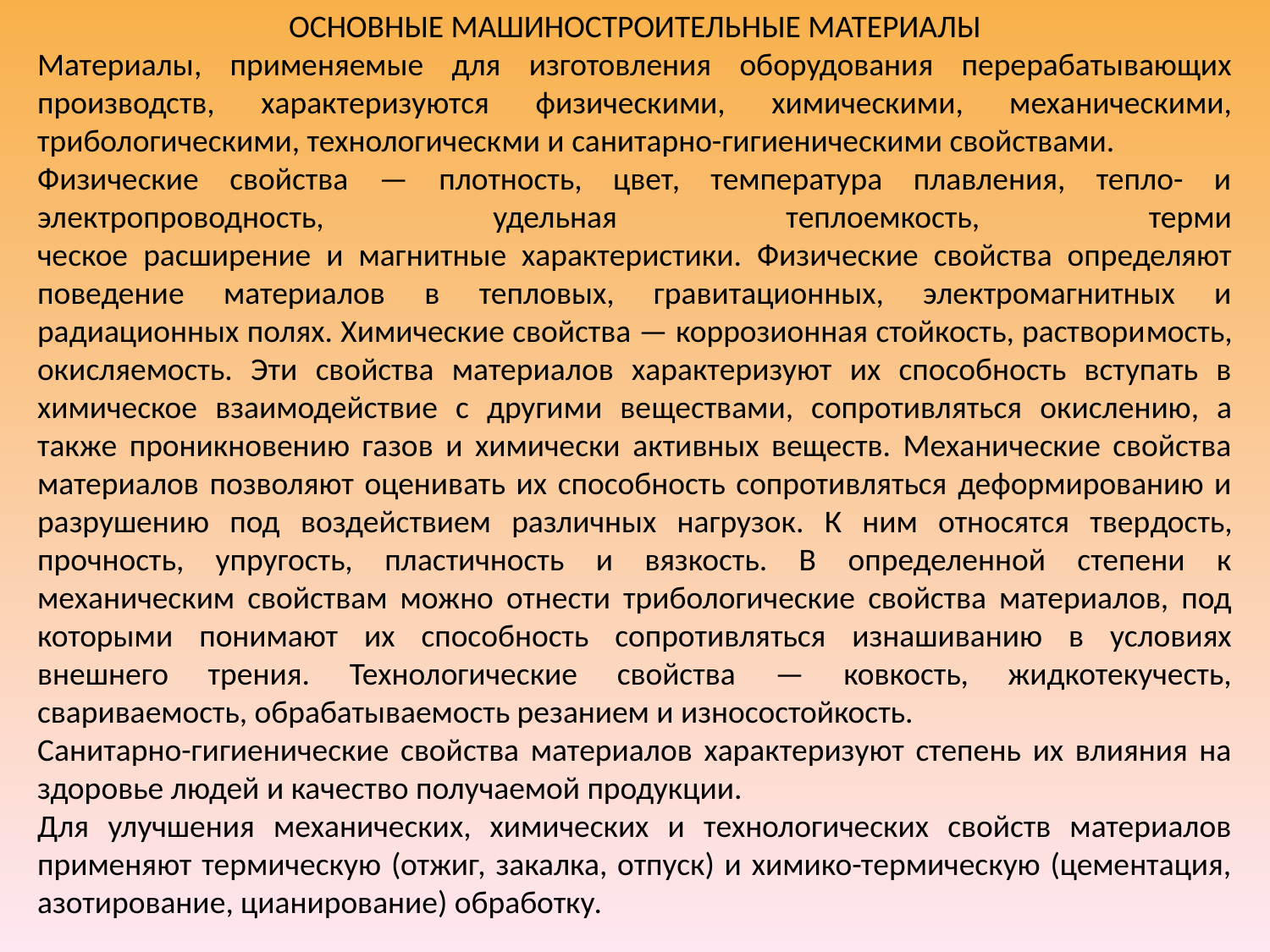

ОСНОВНЫЕ МАШИНОСТРОИТЕЛЬНЫЕ МАТЕРИАЛЫ
Материалы, применяемые для изготовления оборудования перерабатывающих производств, характеризуются физическими, химическими, механическими, трибологическими, технологическ­ми и санитарно-гигиеническими свойствами.
Физические свойства — плотность, цвет, температура плавления, тепло- и электропроводность, удельная теплоемкость, терми­
ческое расширение и магнитные характеристики. Физические свойства определяют поведение материалов в тепловых, гравитационных, электромагнитных и радиационных полях. Химические свойства — коррозионная стойкость, раствори­мость, окисляемость. Эти свойства материалов характеризуют их способность вступать в химическое взаимодействие с другими ве­ществами, сопротивляться окислению, а также проникновению газов и химически активных веществ. Механические свойства материалов позволяют оценивать их способность сопротивляться деформированию и разрушению под воздействием различных нагрузок. К ним относятся твер­дость, прочность, упругость, пластичность и вязкость. В определенной степени к механическим свойствам можно отнести трибологические свойства материалов, под которыми понимают их способность сопротивляться изнашиванию в условиях внешнего трения. Технологические свойства — ковкость, жидкотекучесть, свариваемость, обрабатываемость резанием и износостойкость.
Санитарно-гигиенические свойства материалов характеризуют степень их влияния на здоровье людей и качество получаемой продукции.
Для улучшения механических, химических и технологических свойств материалов применяют термическую (отжиг, закалка, отпуск) и химико-термическую (цементация, азотирование, цианирование) обработку.